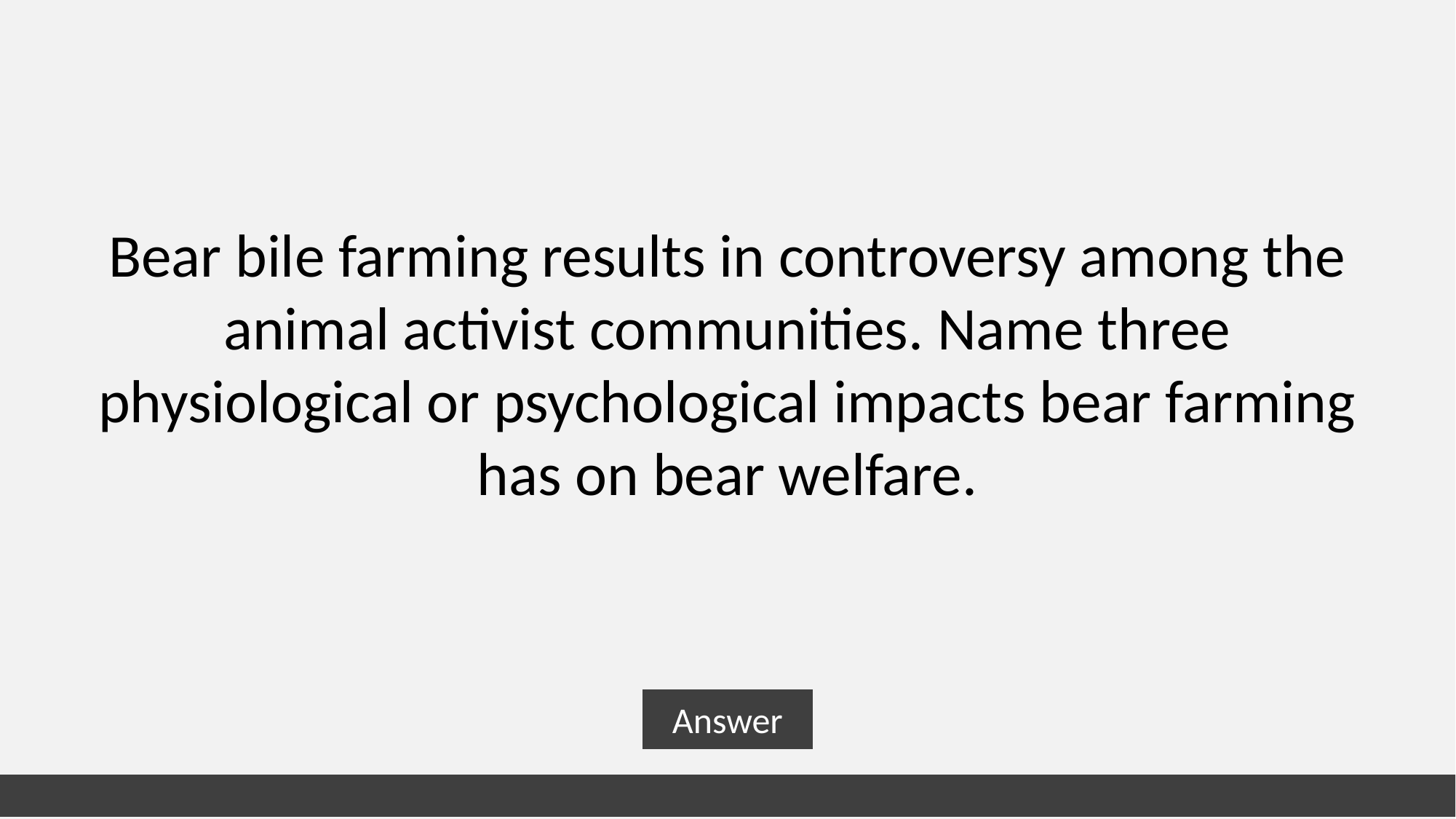

Bear bile farming results in controversy among the animal activist communities. Name three physiological or psychological impacts bear farming has on bear welfare.